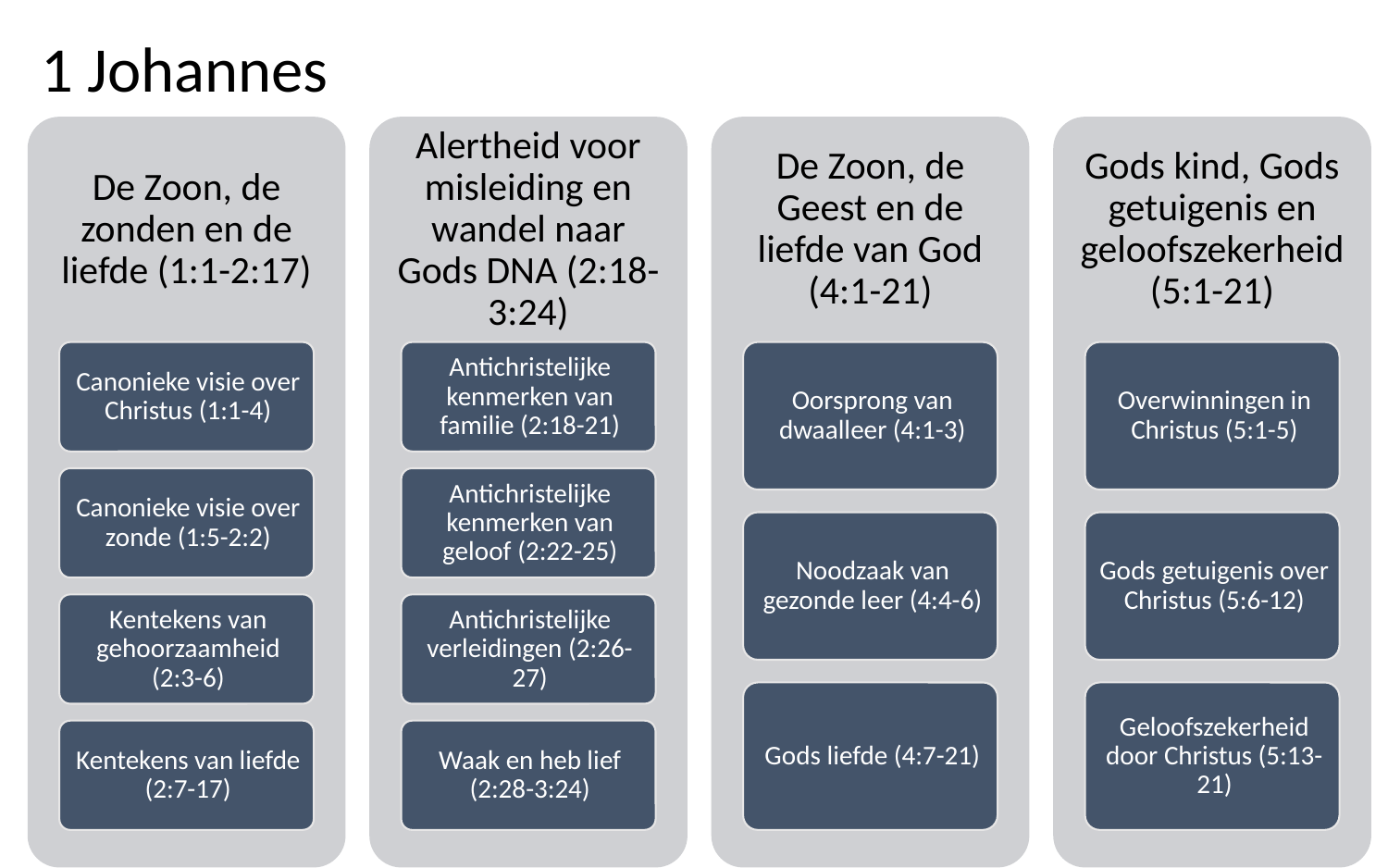

# 1 Johannes
De Zoon, de zonden en de liefde (1:1-2:17)
Canonieke visie over Christus (1:1-4)
Canonieke visie over zonde (1:5-2:2)
Kentekens van gehoorzaamheid (2:3-6)
Kentekens van liefde (2:7-17)
Alertheid voor misleiding en wandel naar Gods DNA (2:18-3:24)
Antichristelijke kenmerken van familie (2:18-21)
Antichristelijke kenmerken van geloof (2:22-25)
Antichristelijke verleidingen (2:26-27)
Waak en heb lief (2:28-3:24)
De Zoon, de Geest en de liefde van God (4:1-21)
Oorsprong van dwaalleer (4:1-3)
Noodzaak van gezonde leer (4:4-6)
Gods liefde (4:7-21)
Gods kind, Gods getuigenis en geloofszekerheid (5:1-21)
Overwinningen in Christus (5:1-5)
Gods getuigenis over Christus (5:6-12)
Geloofszekerheid door Christus (5:13-21)